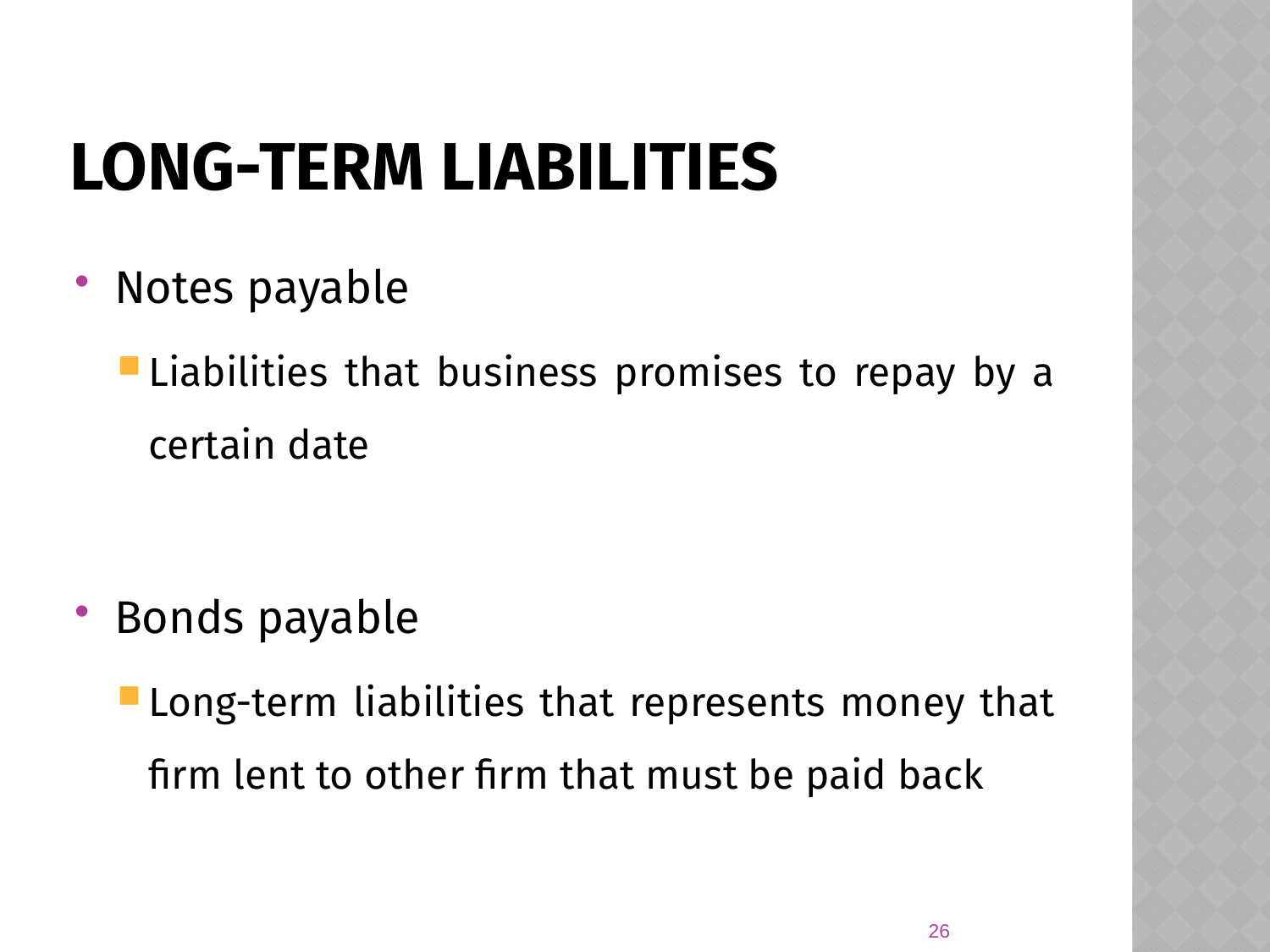

# long-term liabilities
Notes payable
Liabilities that business promises to repay by a certain date

Bonds payable
Long-term liabilities that represents money that firm lent to other firm that must be paid back

26